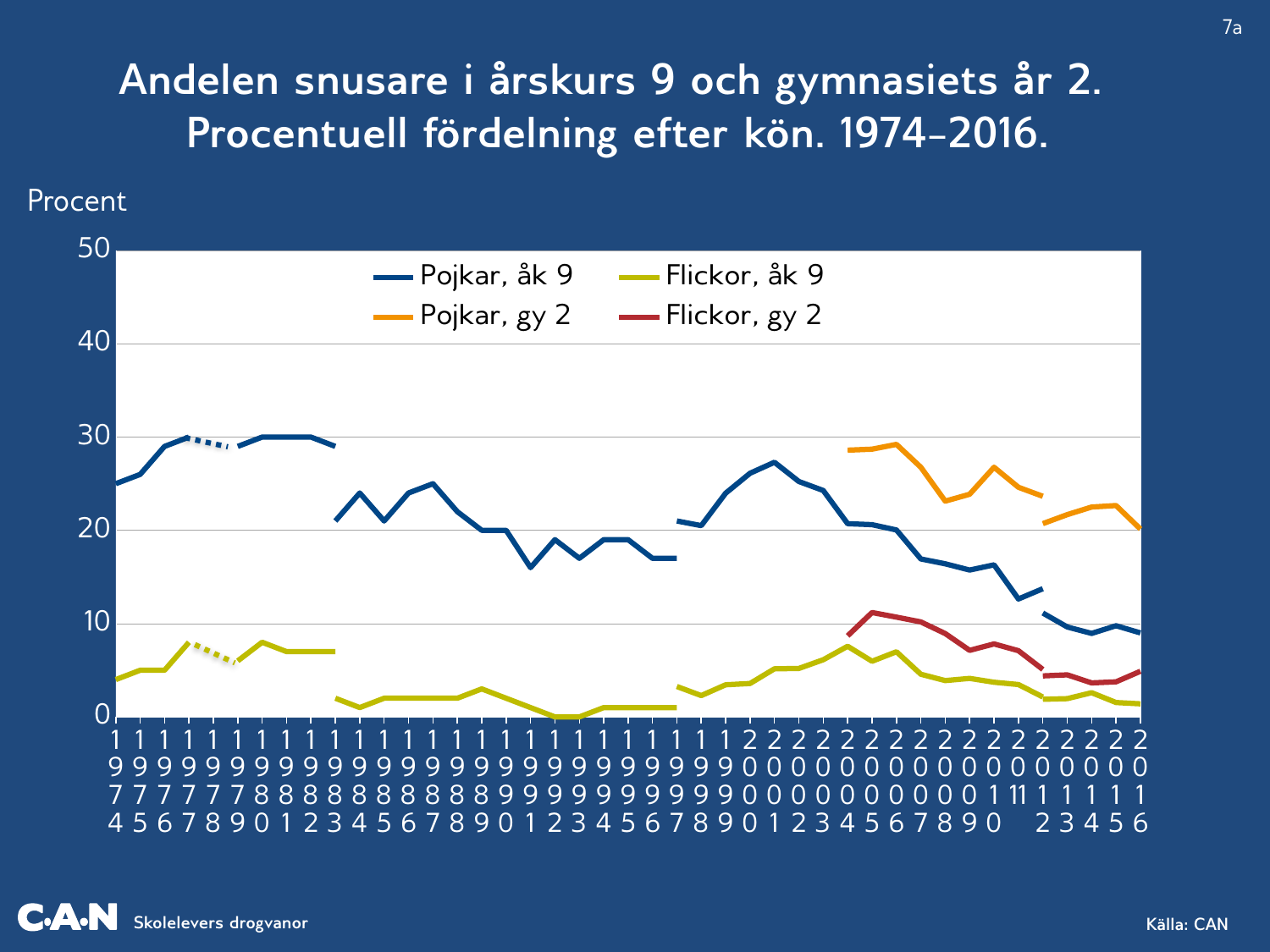

7a
Andelen snusare i årskurs 9 och gymnasiets år 2.
Procentuell fördelning efter kön. 1974–2016.
Procent

### Chart

| Category | Pojkar, åk 9 | Pojkar, åk 9 | Pojkar, åk 9 |  | Flickor, åk 9 | Flickor, åk 9 | Flickor, åk 9 |  |  | Pojkar, gy 2  |  | Flickor, gy 2 |  |
|---|---|---|---|---|---|---|---|---|---|---|---|---|---|
| 1974 | 25.0 | None | None | None | 4.0 | None | None | None | None | None | None | None | None |
| 1975 | 26.0 | None | None | None | 5.0 | None | None | None | None | None | None | None | None |
| 1976 | 29.0 | None | None | None | 5.0 | None | None | None | None | None | None | None | None |
| 1977 | 30.0 | None | None | None | 8.0 | None | None | None | None | None | None | None | None |
| 1978 | None | None | None | None | None | None | None | None | None | None | None | None | None |
| 1979 | 29.0 | None | None | None | 6.0 | None | None | None | None | None | None | None | None |
| 1980 | 30.0 | None | None | None | 8.0 | None | None | None | None | None | None | None | None |
| 1981 | 30.0 | None | None | None | 7.0 | None | None | None | None | None | None | None | None |
| 1982 | 30.0 | None | None | None | 7.0 | None | None | None | None | None | None | None | None |
| 1983 | 29.0 | 21.0 | None | None | 7.0 | 2.0 | None | None | None | None | None | None | None |
| 1984 | None | 24.0 | None | None | None | 1.0 | None | None | None | None | None | None | None |
| 1985 | None | 21.0 | None | None | None | 2.0 | None | None | None | None | None | None | None |
| 1986 | None | 24.0 | None | None | None | 2.0 | None | None | None | None | None | None | None |
| 1987 | None | 25.0 | None | None | None | 2.0 | None | None | None | None | None | None | None |
| 1988 | None | 22.0 | None | None | None | 2.0 | None | None | None | None | None | None | None |
| 1989 | None | 20.0 | None | None | None | 3.0 | None | None | None | None | None | None | None |
| 1990 | None | 20.0 | None | None | None | 2.0 | None | None | None | None | None | None | None |
| 1991 | None | 16.0 | None | None | None | 1.0 | None | None | None | None | None | None | None |
| 1992 | None | 19.0 | None | None | None | 0.0 | None | None | None | None | None | None | None |
| 1993 | None | 17.0 | None | None | None | 0.0 | None | None | None | None | None | None | None |
| 1994 | None | 19.0 | None | None | None | 1.0 | None | None | None | None | None | None | None |
| 1995 | None | 19.0 | None | None | None | 1.0 | None | None | None | None | None | None | None |
| 1996 | None | 17.0 | None | None | None | 1.0 | None | None | None | None | None | None | None |
| 1997 | None | 17.0 | 20.999043037438398 | None | None | 1.0 | 3.2571517471900915 | None | None | None | None | None | None |
| 1998 | None | None | 20.5076226543946 | None | None | None | 2.2819281797109685 | None | None | None | None | None | None |
| 1999 | None | None | 23.983676204159327 | None | None | None | 3.4393571955389355 | None | None | None | None | None | None |
| 2000 | None | None | 26.122046976398398 | None | None | None | 3.583550528594558 | None | None | None | None | None | None |
| 2001 | None | None | 27.29664771253345 | None | None | None | 5.156091307898668 | None | None | None | None | None | None |
| 2002 | None | None | 25.23582212448332 | None | None | None | 5.188925515809409 | None | None | None | None | None | None |
| 2003 | None | None | 24.27193273494052 | None | None | None | 6.121714862516852 | None | None | None | None | None | None |
| 2004 | None | None | 20.714506346150756 | None | None | None | 7.567101516471206 | None | None | 28.59835084063931 | None | 8.689787192801646 | None |
| 2005 | None | None | 20.60910691913418 | None | None | None | 5.965913570518595 | None | None | 28.704380749992744 | None | 11.188474641670336 | None |
| 2006 | None | None | 20.040166052273182 | None | None | None | 6.982144511243856 | None | None | 29.212979619329698 | None | 10.694688238391224 | None |
| 2007 | None | None | 16.929041204521226 | None | None | None | 4.573590573115702 | None | None | 26.76064160511156 | None | 10.177209254907604 | None |
| 2008 | None | None | 16.411874456151768 | None | None | None | 3.893235374691808 | None | None | 23.12889531442263 | None | 8.93031511935855 | None |
| 2009 | None | None | 15.74215794186632 | None | None | None | 4.127088689464467 | None | None | 23.87134906059834 | None | 7.1335369111852005 | None |
| 2010 | None | None | 16.296076107150572 | None | None | None | 3.7124063140127292 | None | None | 26.764633458989017 | None | 7.822783514728746 | None |
| 2011 | None | None | 12.642192398973783 | None | None | None | 3.4701212263537826 | None | None | 24.61260539185146 | None | 7.0921663731396 | None |
| 2012 | None | 11.132969419823038 | 13.742593564869573 | None | None | 1.8835281785921154 | 2.1333069883114733 | None | None | 23.649823755575532 | 20.722028047481558 | 5.082348498248196 | 4.3954452981455745 |
| 2013 | None | 9.638966837357351 | None | None | None | 1.960859094842047 | None | None | None | None | 21.68035819597197 | None | 4.510412767206008 |
| 2014 | None | 8.948423173392499 | None | None | None | 2.5923633576514415 | None | None | None | None | 22.498863807237147 | None | 3.645103084786113 |
| 2015 | None | 9.77024175565716 | None | None | None | 1.5368657164484183 | None | None | None | None | 22.65654418234641 | None | 3.7610455005495 |
| 2016 | None | 9.0 | None | None | None | 1.4000000000000001 | None | None | None | None | 20.1395621991667 | None | 4.89392123429886 |